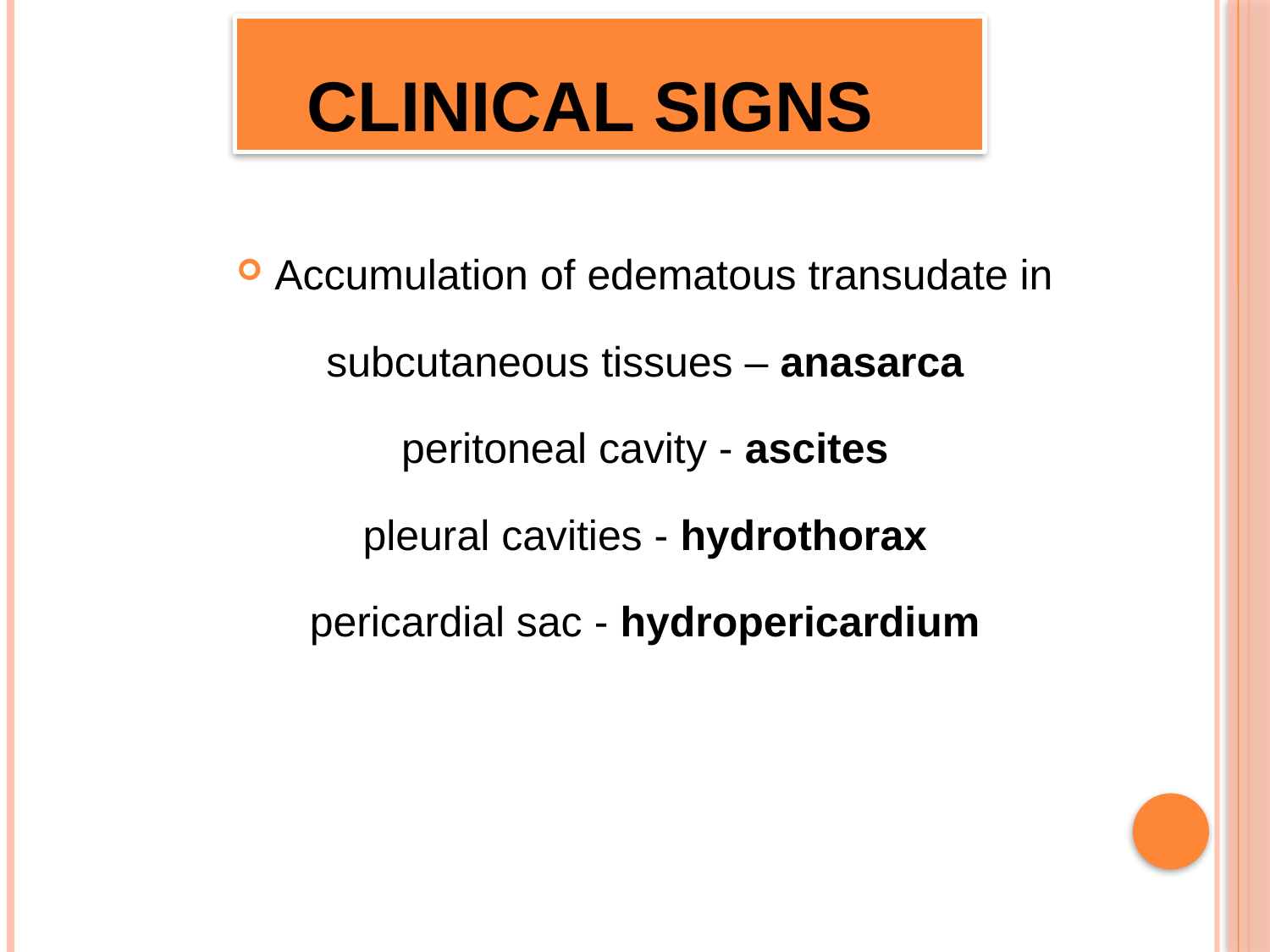

CLINICAL SIGNS
Accumulation of edematous transudate in
subcutaneous tissues – anasarca
peritoneal cavity - ascites
pleural cavities - hydrothorax
pericardial sac - hydropericardium